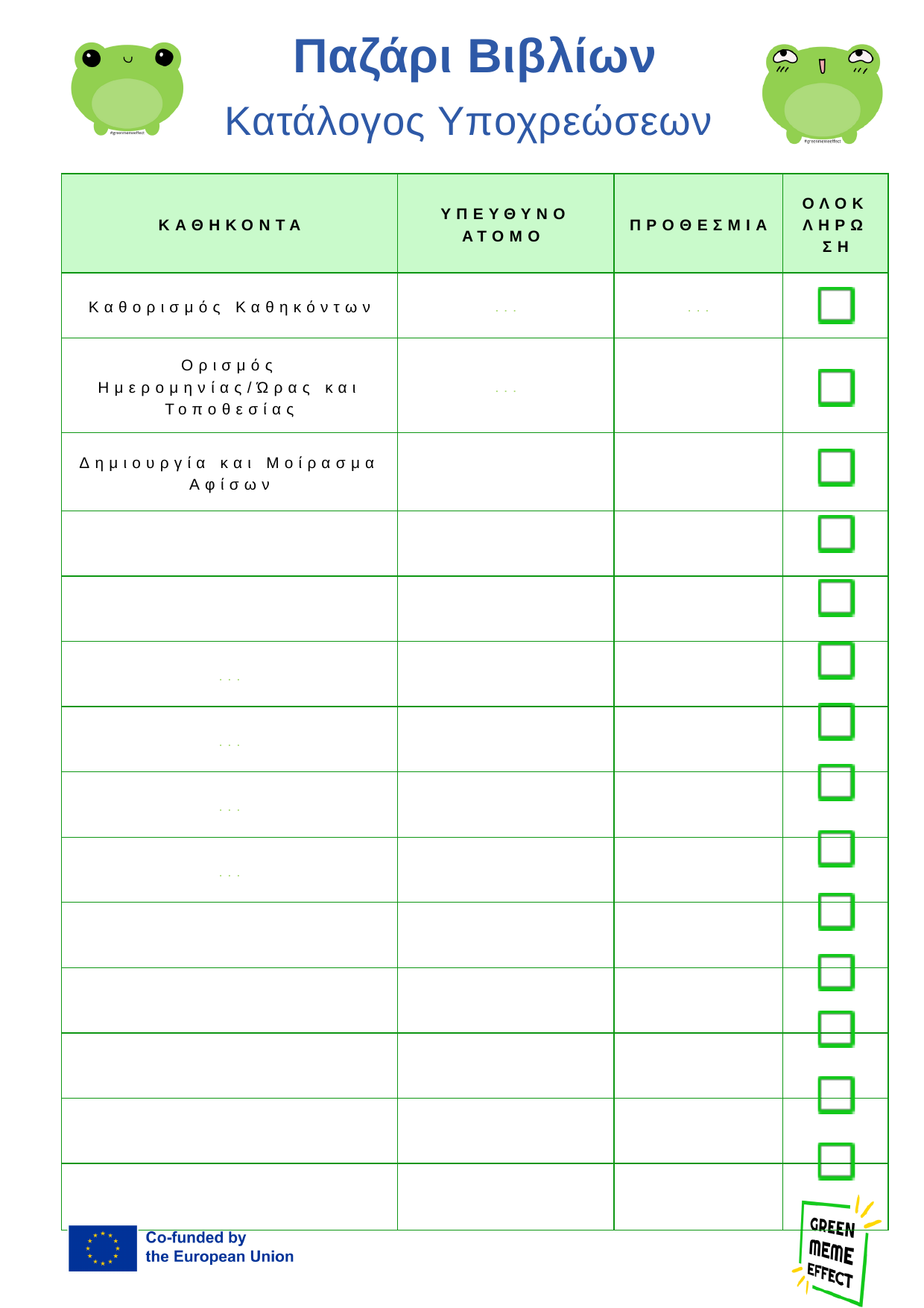

Παζάρι Βιβλίων
Κατάλογος Υποχρεώσεων
| ΚΑΘΗΚΟΝΤΑ | ΥΠΕΥΘΥΝΟ ΑΤΟΜΟ | ΠΡΟΘΕΣΜΙΑ | ΟΛΟΚΛΗΡΩΣΗ |
| --- | --- | --- | --- |
| Καθορισμός Καθηκόντων | ... | ... |  |
| Ορισμός Ημερομηνίας/Ώρας και Τοποθεσίας | ... |  |  |
| Δημιουργία και Μοίρασμα Αφίσων |  |  |  |
|  |  |  |  |
|  |  |  |  |
| ... |  |  |  |
| ... |  |  |  |
| ... |  |  |  |
| ... |  |  |  |
|  |  |  |  |
|  |  |  |  |
|  |  |  |  |
|  |  |  |  |
|  |  |  |  |